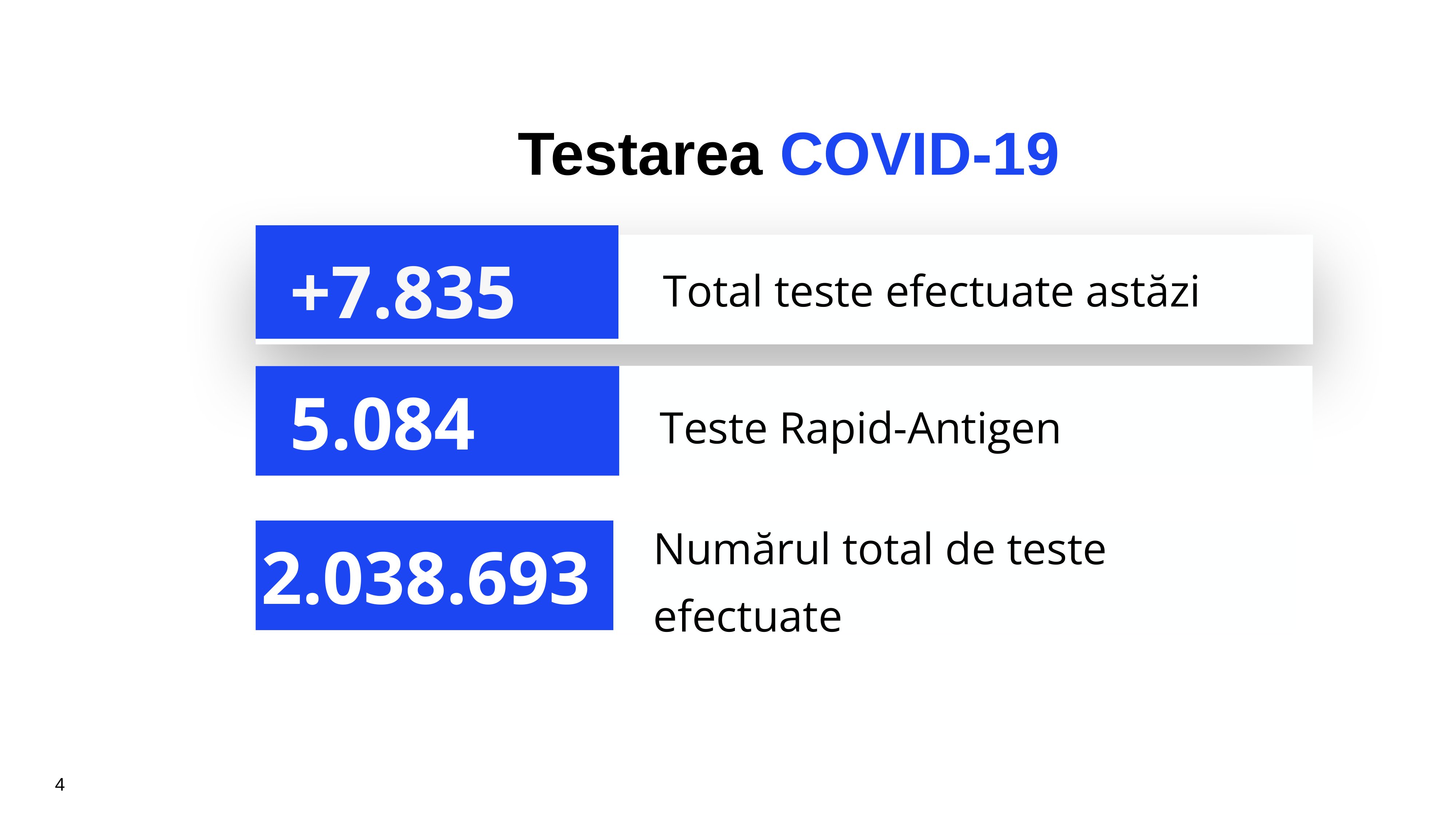

# Testarea COVID-19

+7.835

Total teste efectuate astăzi

Teste Rapid-Antigen

5.084

Numărul total de teste efectuate

2.038.693
4